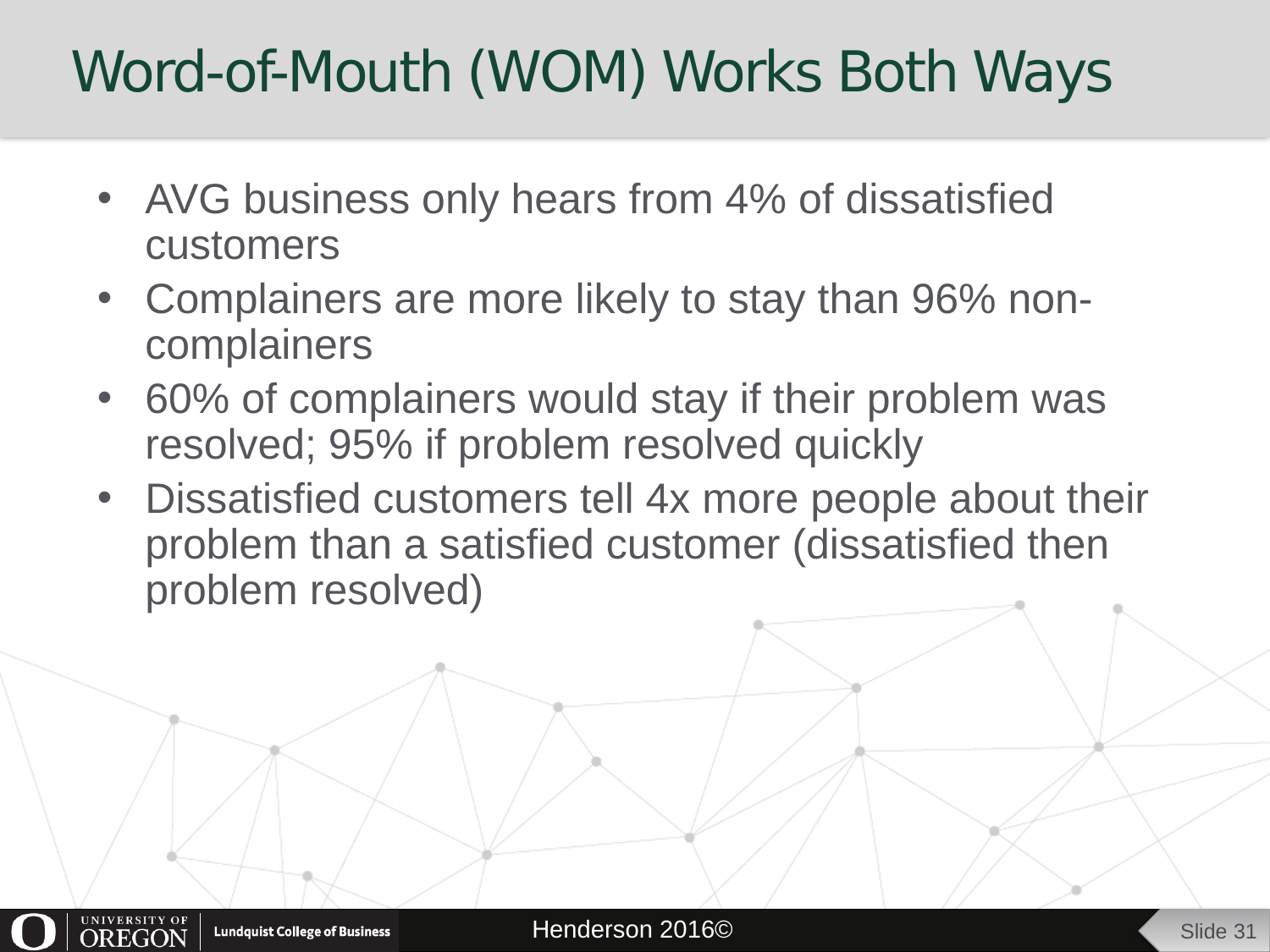

# Word-of-Mouth (WOM) Works Both Ways
AVG business only hears from 4% of dissatisfied customers
Complainers are more likely to stay than 96% non-complainers
60% of complainers would stay if their problem was resolved; 95% if problem resolved quickly
Dissatisfied customers tell 4x more people about their problem than a satisfied customer (dissatisfied then problem resolved)
Slide 31
Henderson 2016©